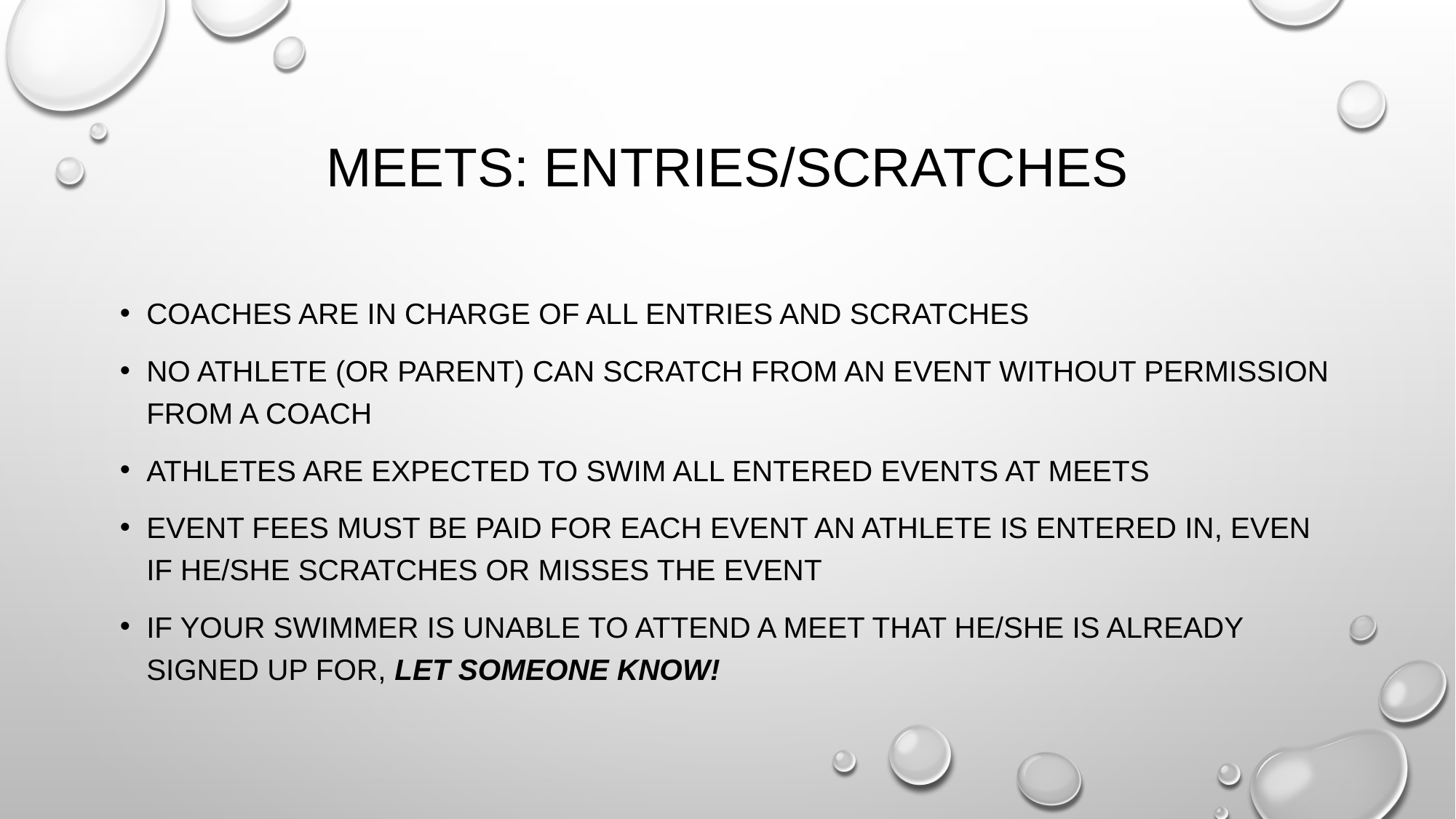

# Meets: entries/scratches
Coaches are in charge of all entries and scratches
No athlete (or parent) can scratch from an event without permission from a coach
athletes are expected to swim all entered events at meets
Event fees must be paid for each event an athlete is entered in, even if he/she scratches or misses the event
If your swimmer is unable to attend a meet that he/she is already signed up for, let someone know!